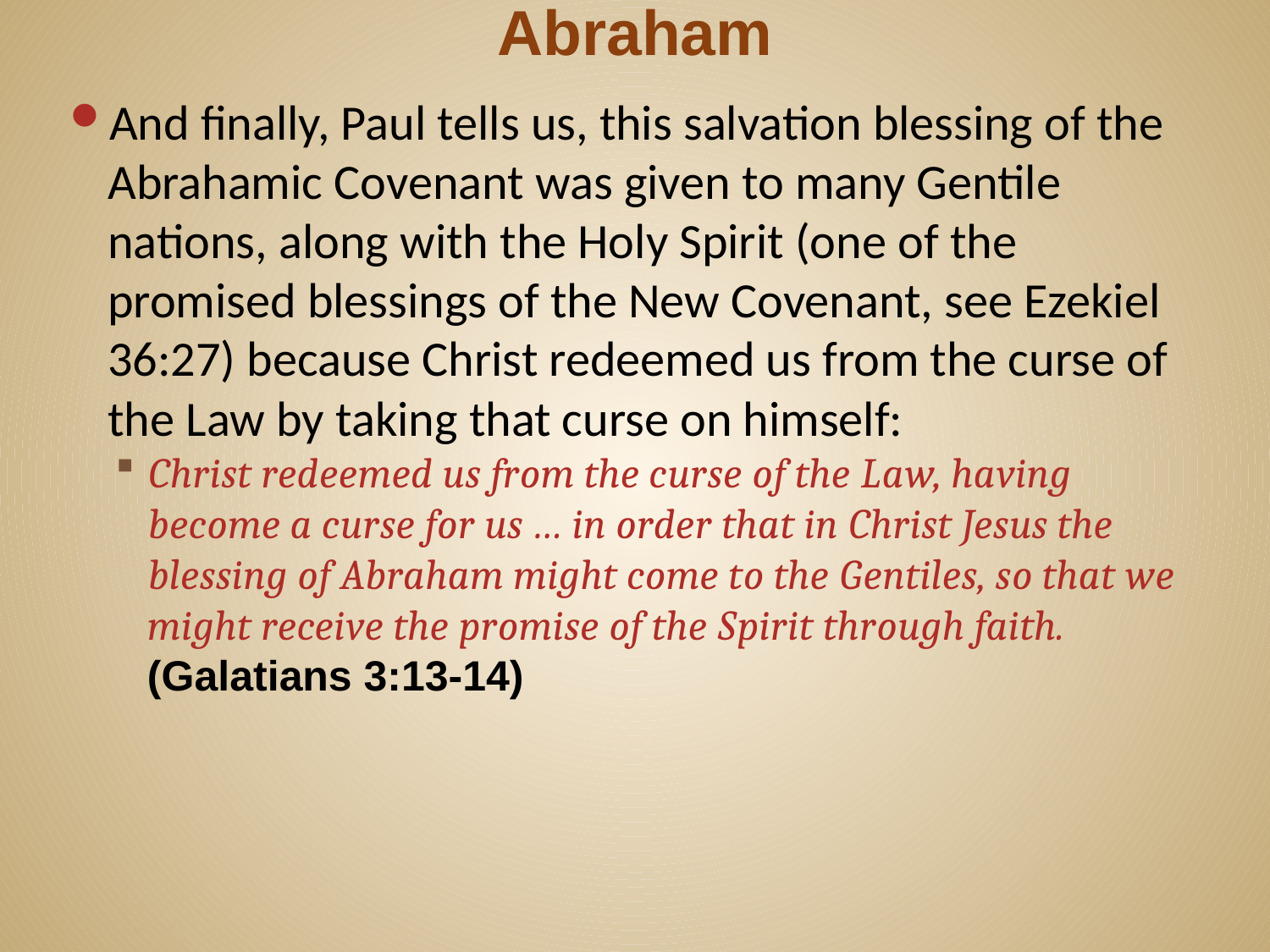

# Fulfillment of God’s Promises to Abraham
And finally, Paul tells us, this salvation blessing of the Abrahamic Covenant was given to many Gentile nations, along with the Holy Spirit (one of the promised blessings of the New Covenant, see Ezekiel 36:27) because Christ redeemed us from the curse of the Law by taking that curse on himself:
Christ redeemed us from the curse of the Law, having become a curse for us … in order that in Christ Jesus the blessing of Abraham might come to the Gentiles, so that we might receive the promise of the Spirit through faith. (Galatians 3:13-14)